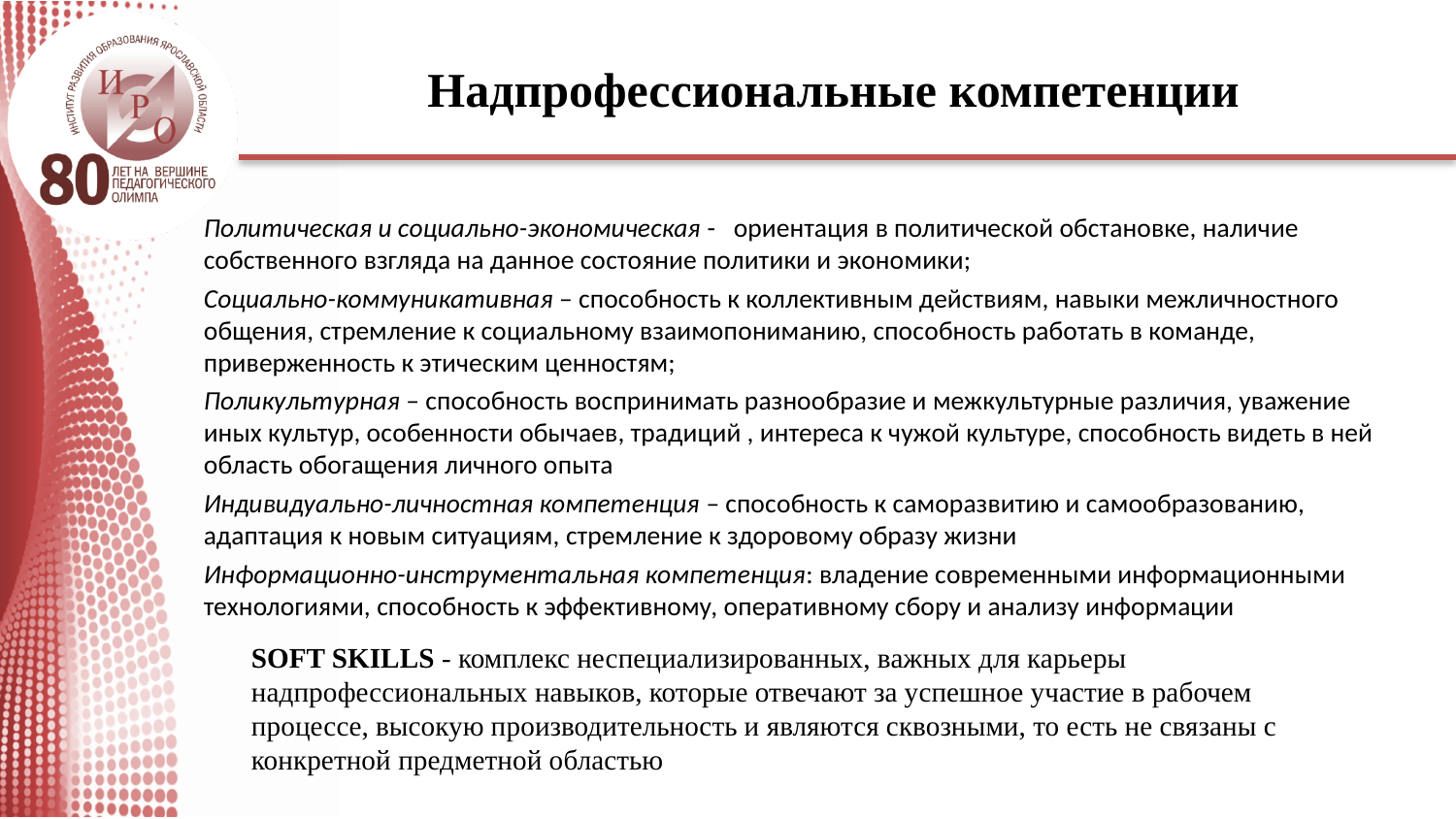

# Надпрофессиональные компетенции
Политическая и социально-экономическая -   ориентация в политической обстановке, наличие собственного взгляда на данное состояние политики и экономики;
Социально-коммуникативная – способность к коллективным действиям, навыки межличностного общения, стремление к социальному взаимопониманию, способность работать в команде, приверженность к этическим ценностям;
Поликультурная – способность воспринимать разнообразие и межкультурные различия, уважение иных культур, особенности обычаев, традиций , интереса к чужой культуре, способность видеть в ней область обогащения личного опыта
Индивидуально-личностная компетенция – способность к саморазвитию и самообразованию, адаптация к новым ситуациям, стремление к здоровому образу жизни
Информационно-инструментальная компетенция: владение современными информационными технологиями, способность к эффективному, оперативному сбору и анализу информации

SOFT SKILLS - комплекс неспециализированных, важных для карьеры надпрофессиональных навыков, которые отвечают за успешное участие в рабочем процессе, высокую производительность и являются сквозными, то есть не связаны с конкретной предметной областью